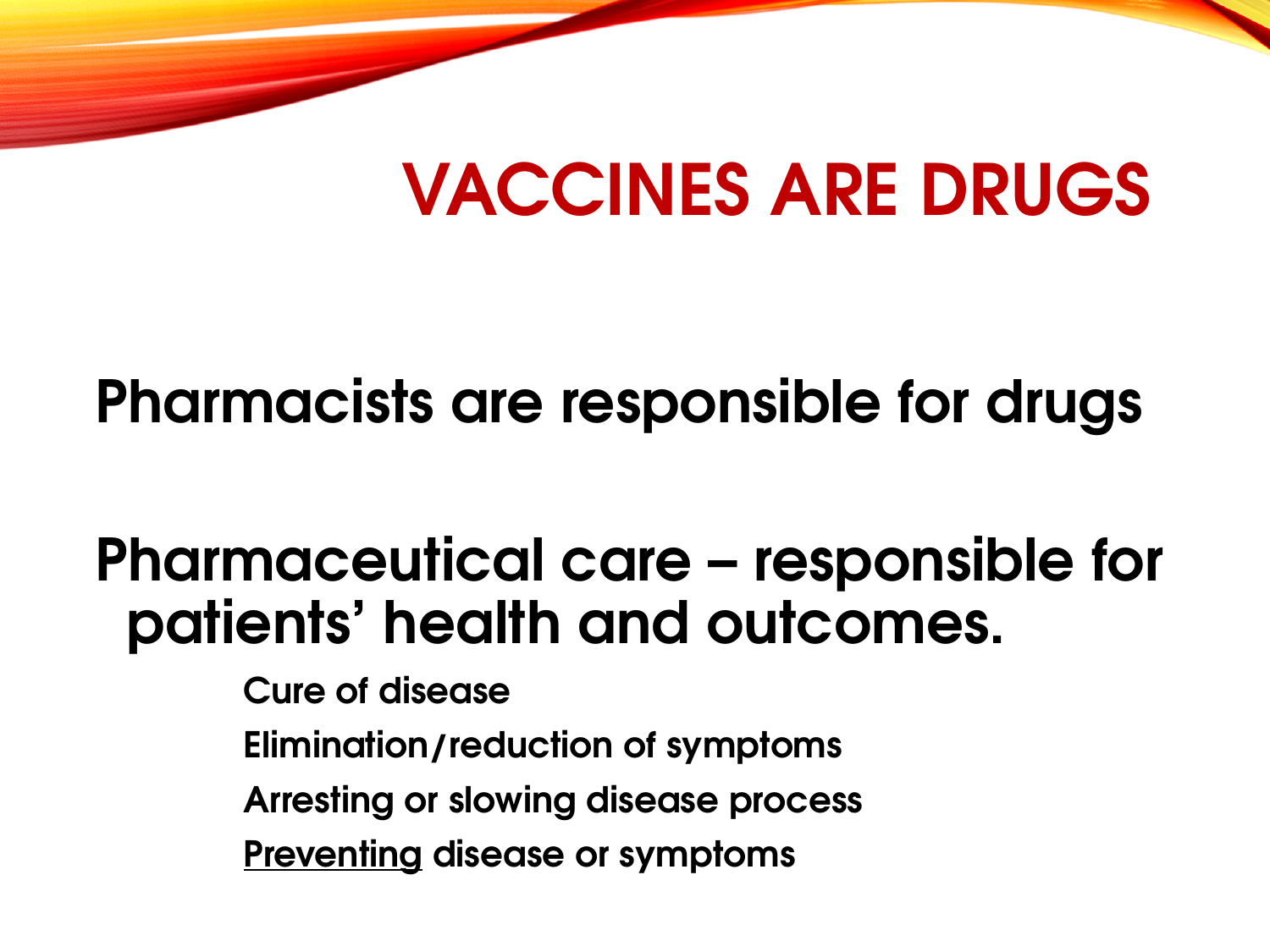

# VACCINES ARE DRUGS

Pharmacists are responsible for drugs

Pharmaceutical care – responsible for patients’ health and outcomes.
      	Cure of disease
     	Elimination/reduction of symptoms
      	Arresting or slowing disease process
      	Preventing disease or symptoms